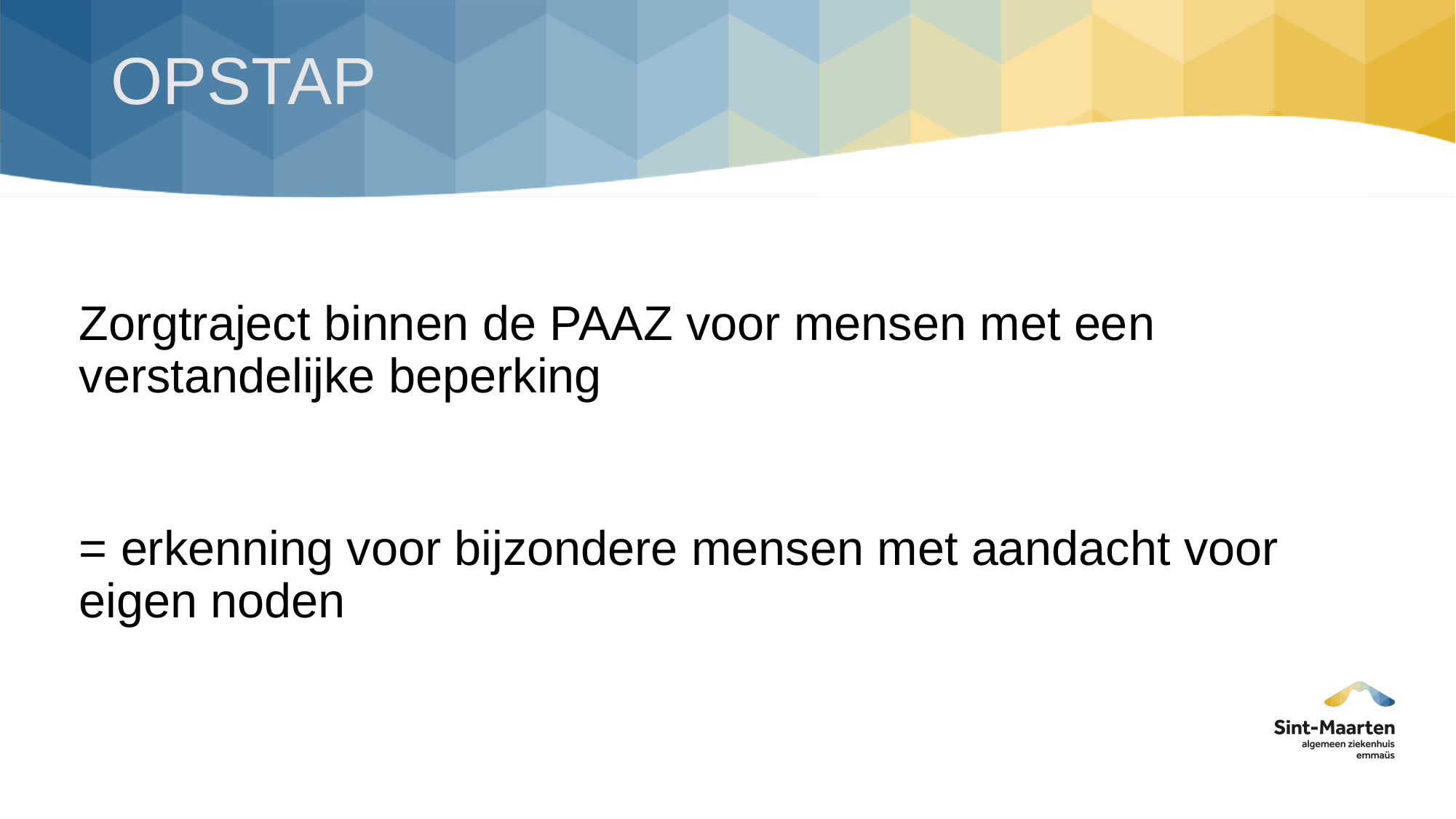

#
OPSTAP

Zorgtraject binnen de PAAZ voor mensen met een verstandelijke beperking
= erkenning voor bijzondere mensen met aandacht voor eigen noden